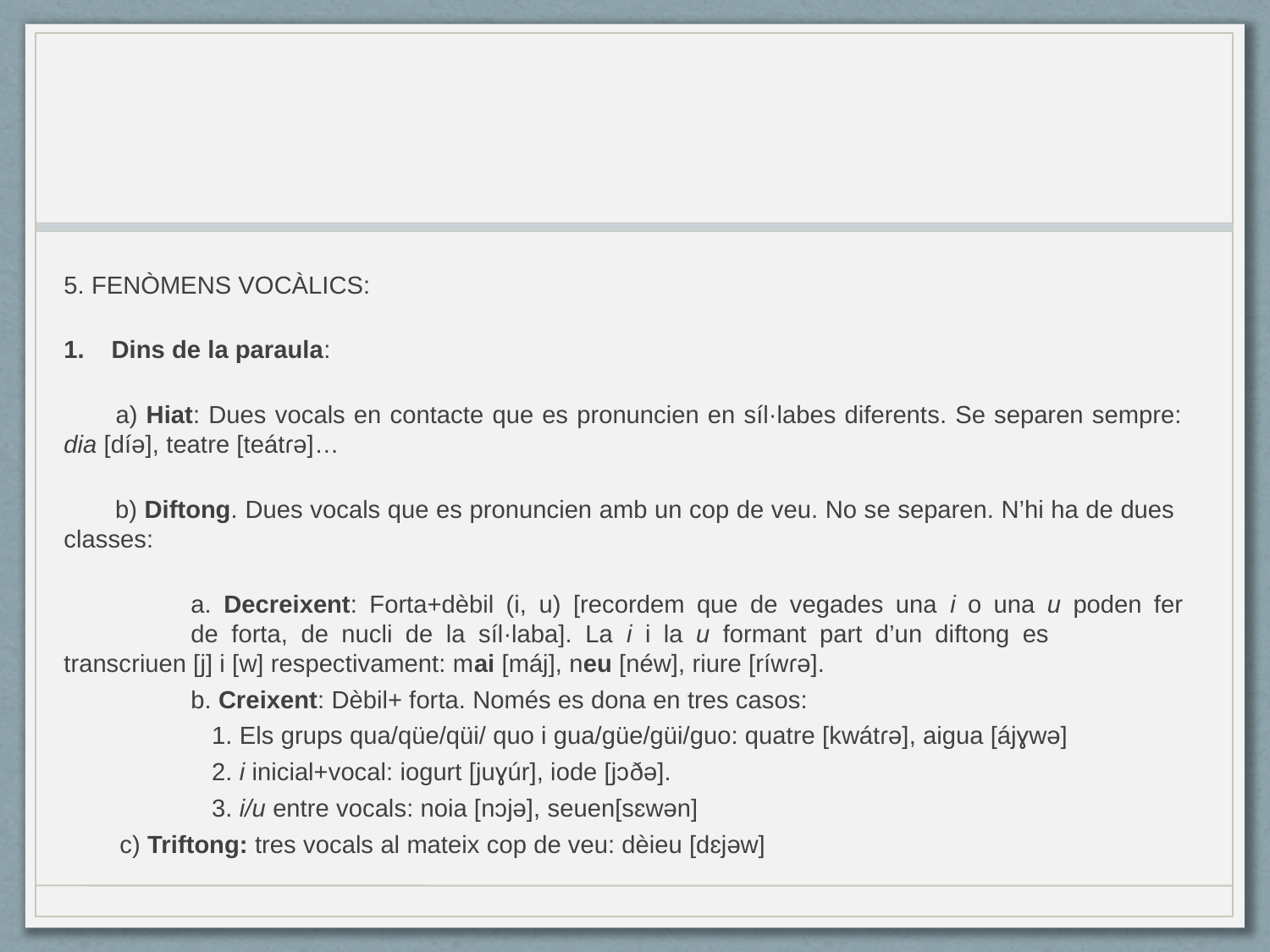

#
5. FENÒMENS VOCÀLICS:
Dins de la paraula:
      a) Hiat: Dues vocals en contacte que es pronuncien en síl·labes diferents. Se separen sempre: dia [díə], teatre [teátɾə]…
       b) Diftong. Dues vocals que es pronuncien amb un cop de veu. No se separen. N’hi ha de dues  classes:
	a. Decreixent: Forta+dèbil (i, u) [recordem que de vegades una i o una u poden fer 	de forta, de nucli de la síl·laba]. La i i la u formant part d’un diftong es 	transcriuen [j] i [w] respectivament: mai [máj], neu [néw], riure [ríwɾə].
	b. Creixent: Dèbil+ forta. Només es dona en tres casos:
	   1. Els grups qua/qüe/qüi/ quo i gua/güe/güi/guo: quatre [kwátɾə], aigua [ájɣwə]
	   2. i inicial+vocal: iogurt [juɣúr], iode [jɔðə].
	   3. i/u entre vocals: noia [nɔjə], seuen[sɛwən]
        c) Triftong: tres vocals al mateix cop de veu: dèieu [dɛjəw]